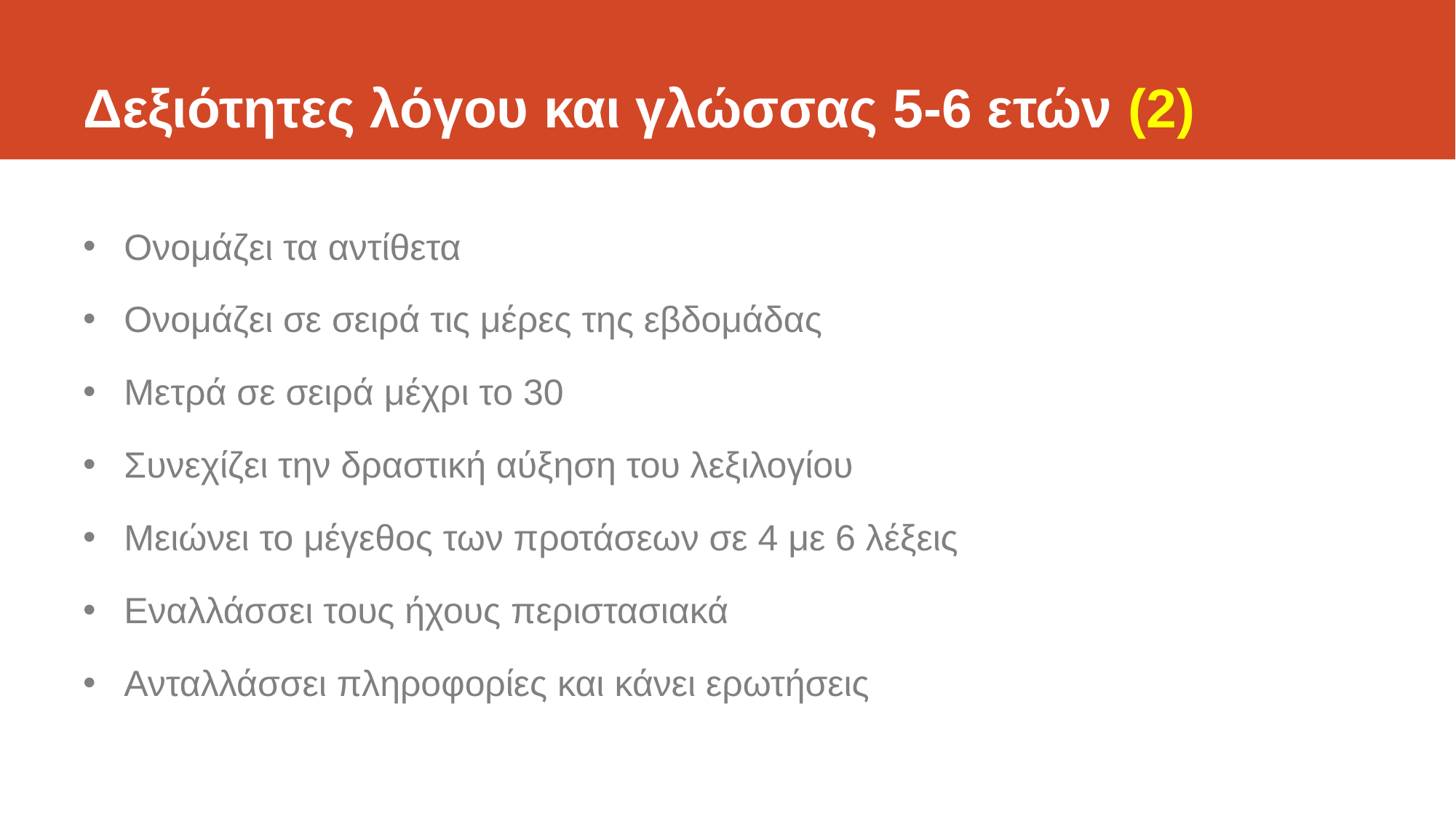

# Δεξιότητες λόγου και γλώσσας 5-6 ετών (2)
Ονομάζει τα αντίθετα
Ονομάζει σε σειρά τις μέρες της εβδομάδας
Μετρά σε σειρά μέχρι το 30
Συνεχίζει την δραστική αύξηση του λεξιλογίου
Μειώνει το μέγεθος των προτάσεων σε 4 με 6 λέξεις
Εναλλάσσει τους ήχους περιστασιακά
Ανταλλάσσει πληροφορίες και κάνει ερωτήσεις